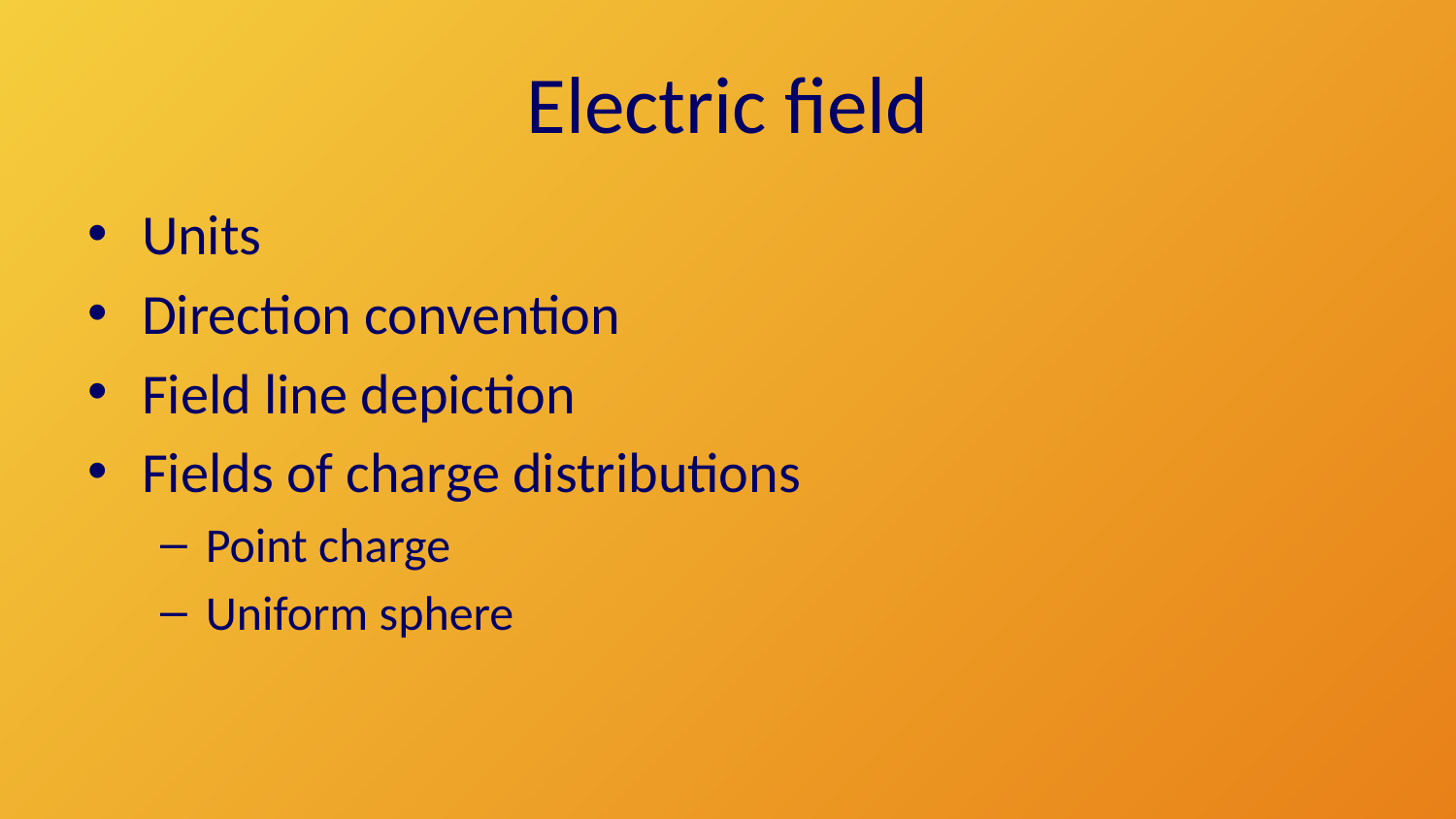

# Electric field
Units
Direction convention
Field line depiction
Fields of charge distributions
Point charge
Uniform sphere